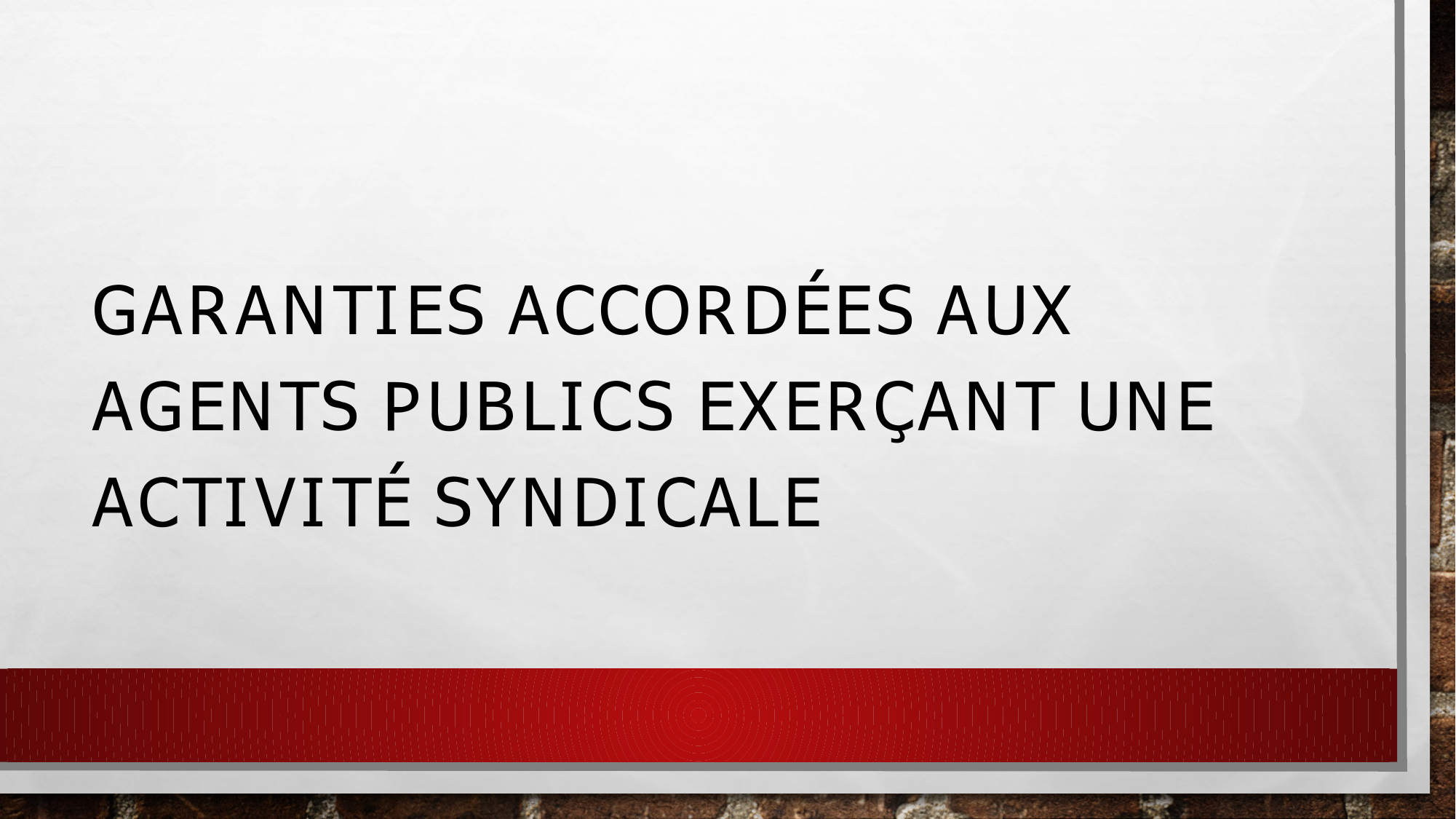

#
Garanties accordées aux agents publics exerçant une activité syndicale